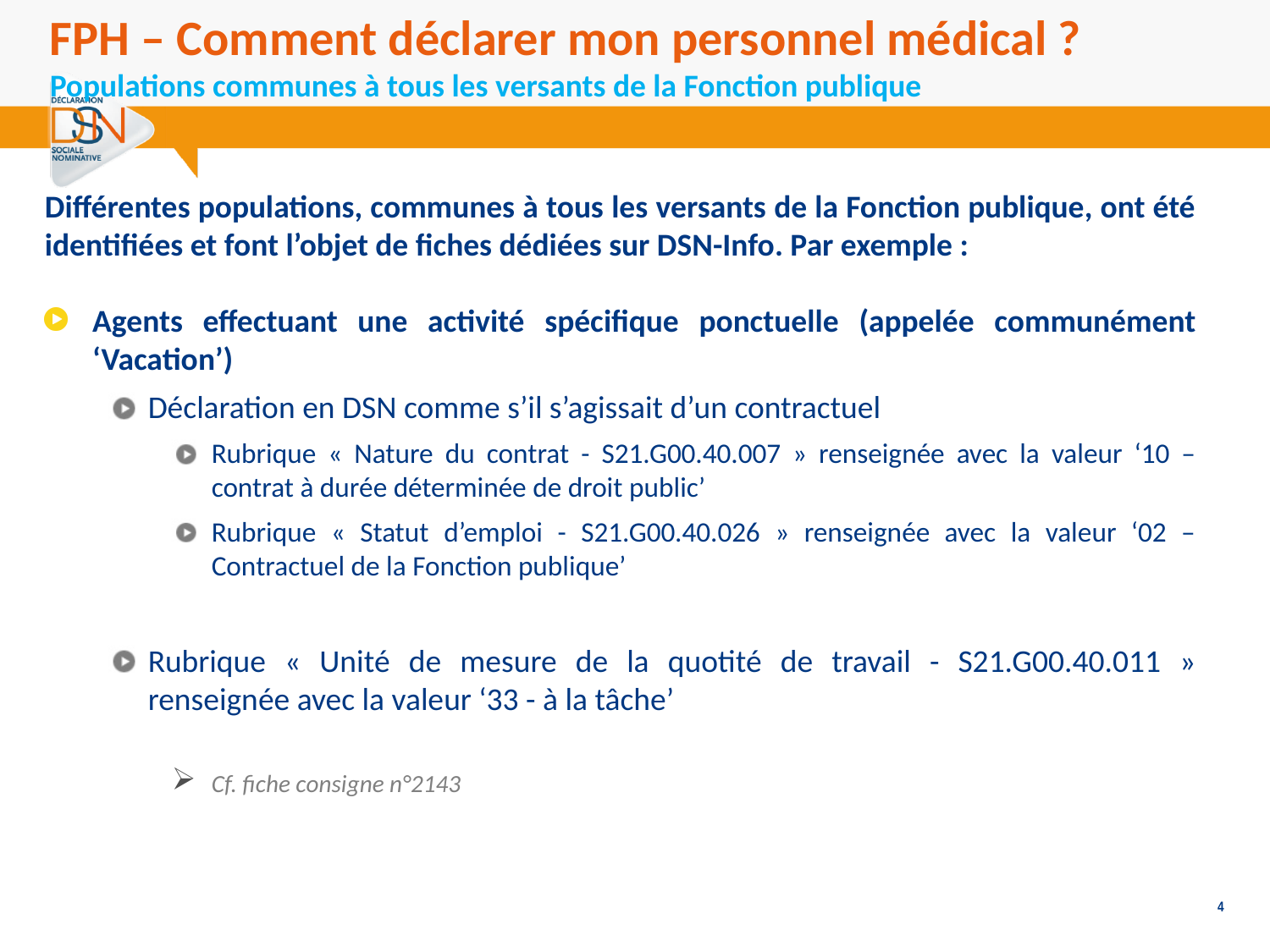

FPH – Comment déclarer mon personnel médical ?
Populations communes à tous les versants de la Fonction publique
Différentes populations, communes à tous les versants de la Fonction publique, ont été identifiées et font l’objet de fiches dédiées sur DSN-Info. Par exemple :

Agents effectuant une activité spécifique ponctuelle (appelée communément ‘Vacation’)
Déclaration en DSN comme s’il s’agissait d’un contractuel
Rubrique « Nature du contrat - S21.G00.40.007 » renseignée avec la valeur ‘10 – contrat à durée déterminée de droit public’
Rubrique « Statut d’emploi - S21.G00.40.026 » renseignée avec la valeur ‘02 – Contractuel de la Fonction publique’

Rubrique « Unité de mesure de la quotité de travail - S21.G00.40.011 » renseignée avec la valeur ‘33 - à la tâche’

Cf. fiche consigne n°2143
4